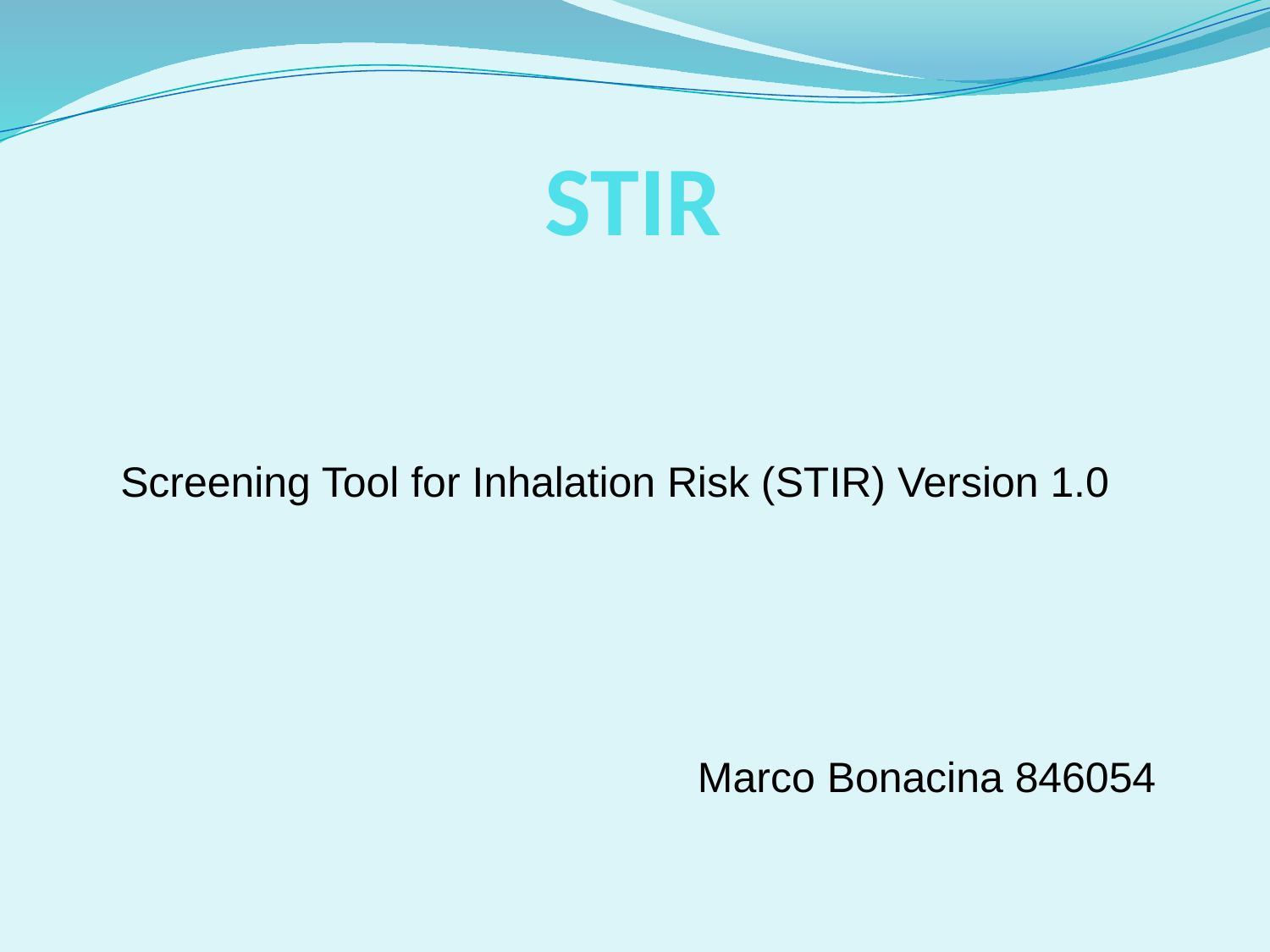

# STIR
Screening Tool for Inhalation Risk (STIR) Version 1.0

 Marco Bonacina 846054